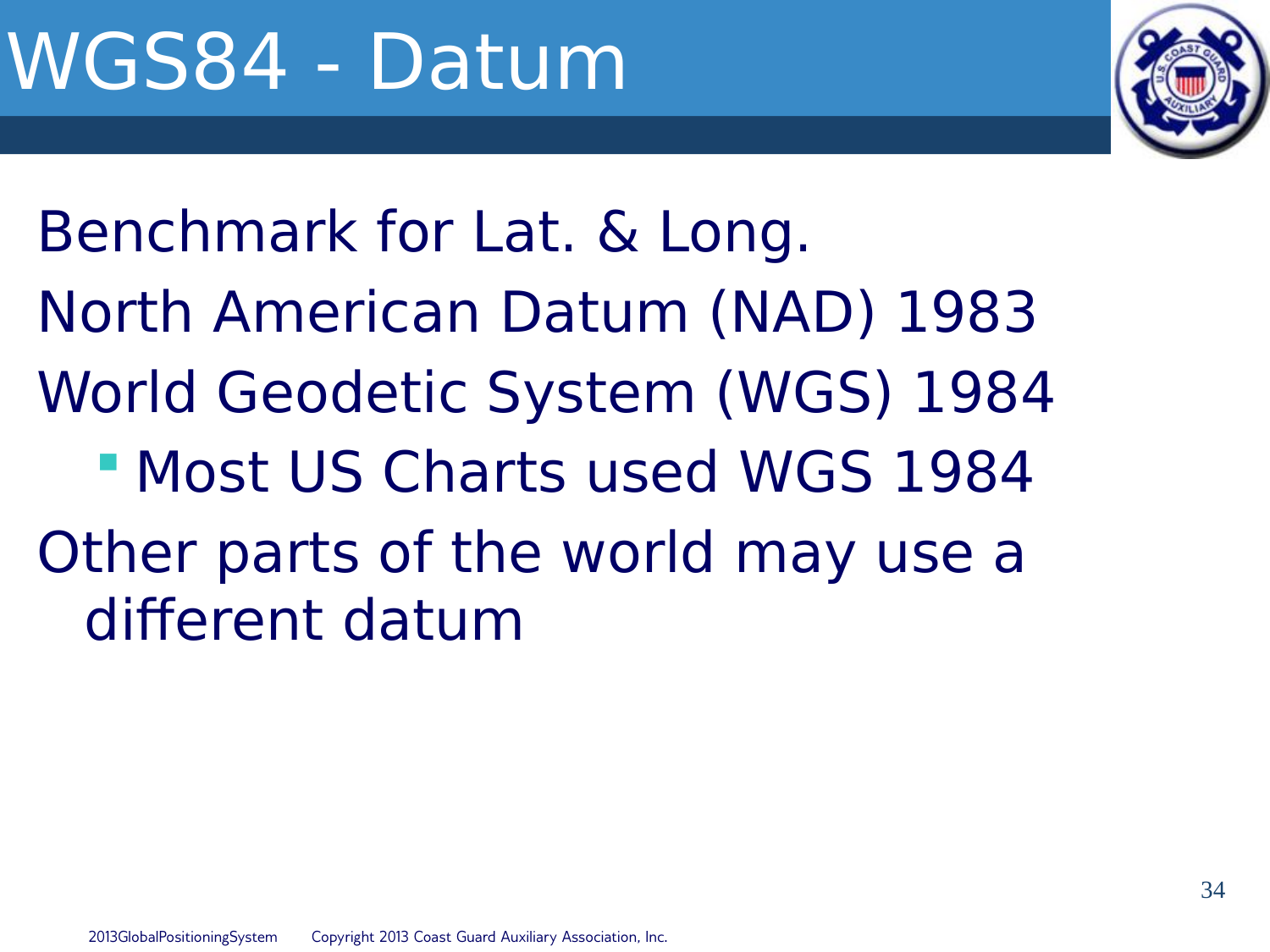

WGS84 - Datum
# Horizontal Datum
Benchmark for Lat. & Long.
North American Datum (NAD) 1983
World Geodetic System (WGS) 1984
Most US Charts used WGS 1984
Other parts of the world may use a different datum
34